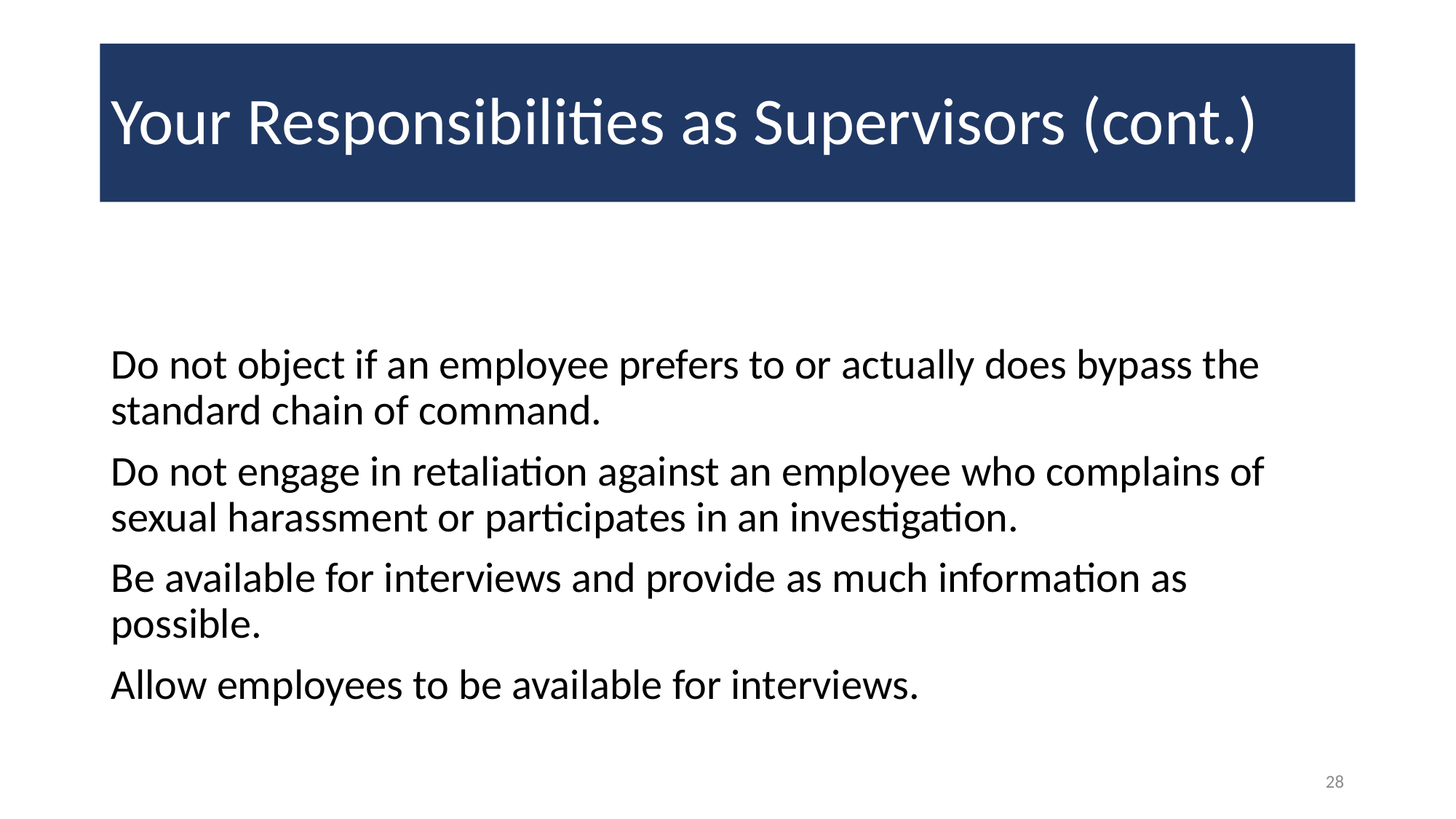

# Your Responsibilities as Supervisors (cont.)
Do not object if an employee prefers to or actually does bypass the standard chain of command.
Do not engage in retaliation against an employee who complains of sexual harassment or participates in an investigation.
Be available for interviews and provide as much information as possible.
Allow employees to be available for interviews.

28